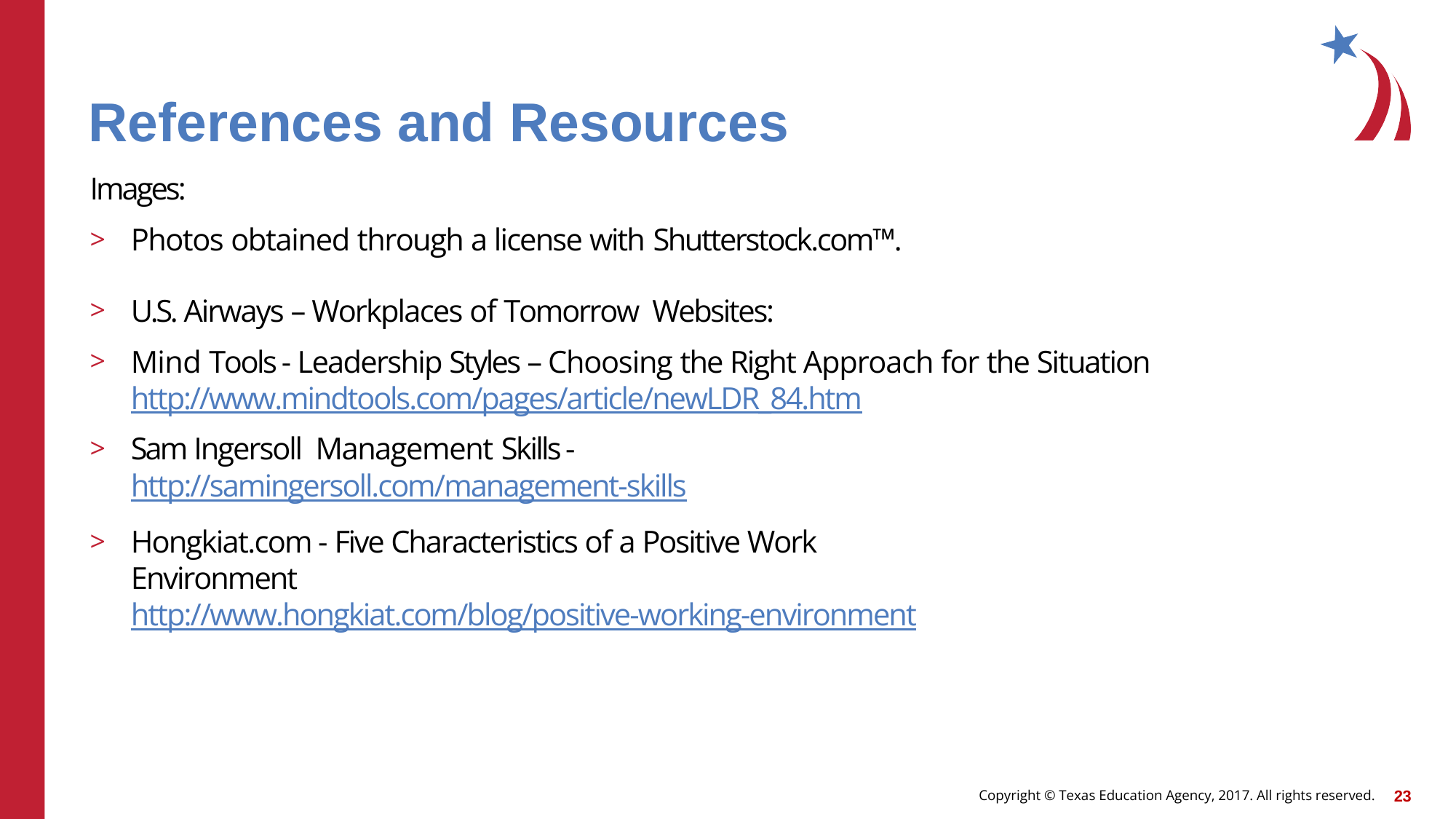

# References and Resources
Images:
Photos obtained through a license with Shutterstock.com™.
U.S. Airways – Workplaces of Tomorrow  Websites:
Mind Tools - Leadership Styles – Choosing the Right Approach for the Situation http://www.mindtools.com/pages/article/newLDR_84.htm
Sam Ingersoll  Management Skills - http://samingersoll.com/management-skills
Hongkiat.com - Five Characteristics of a Positive Work Environment  http://www.hongkiat.com/blog/positive-working-environment